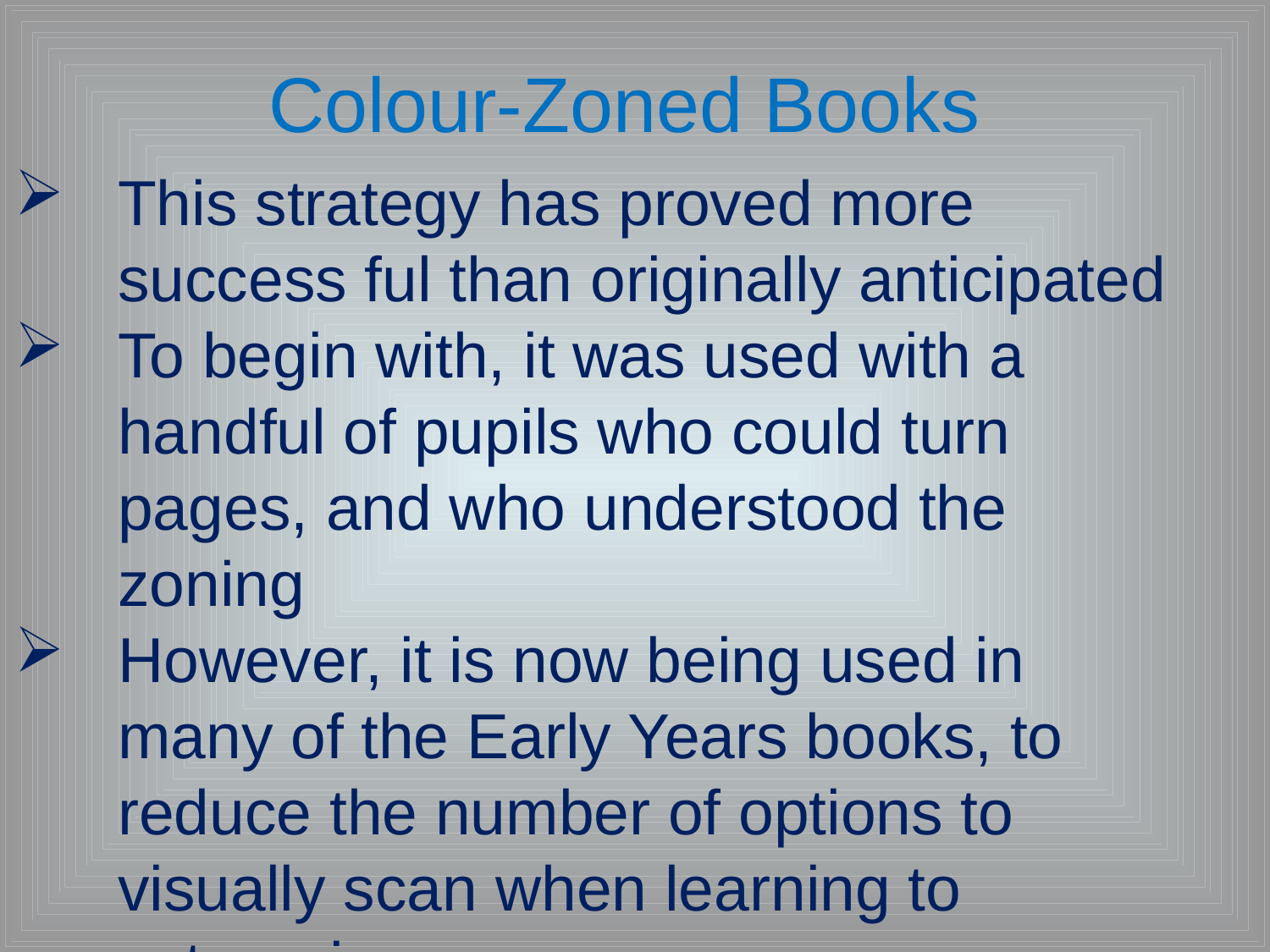

# Colour-Zoned Books
This strategy has proved more success ful than originally anticipated
To begin with, it was used with a handful of pupils who could turn pages, and who understood the zoning
However, it is now being used in many of the Early Years books, to reduce the number of options to visually scan when learning to categorise